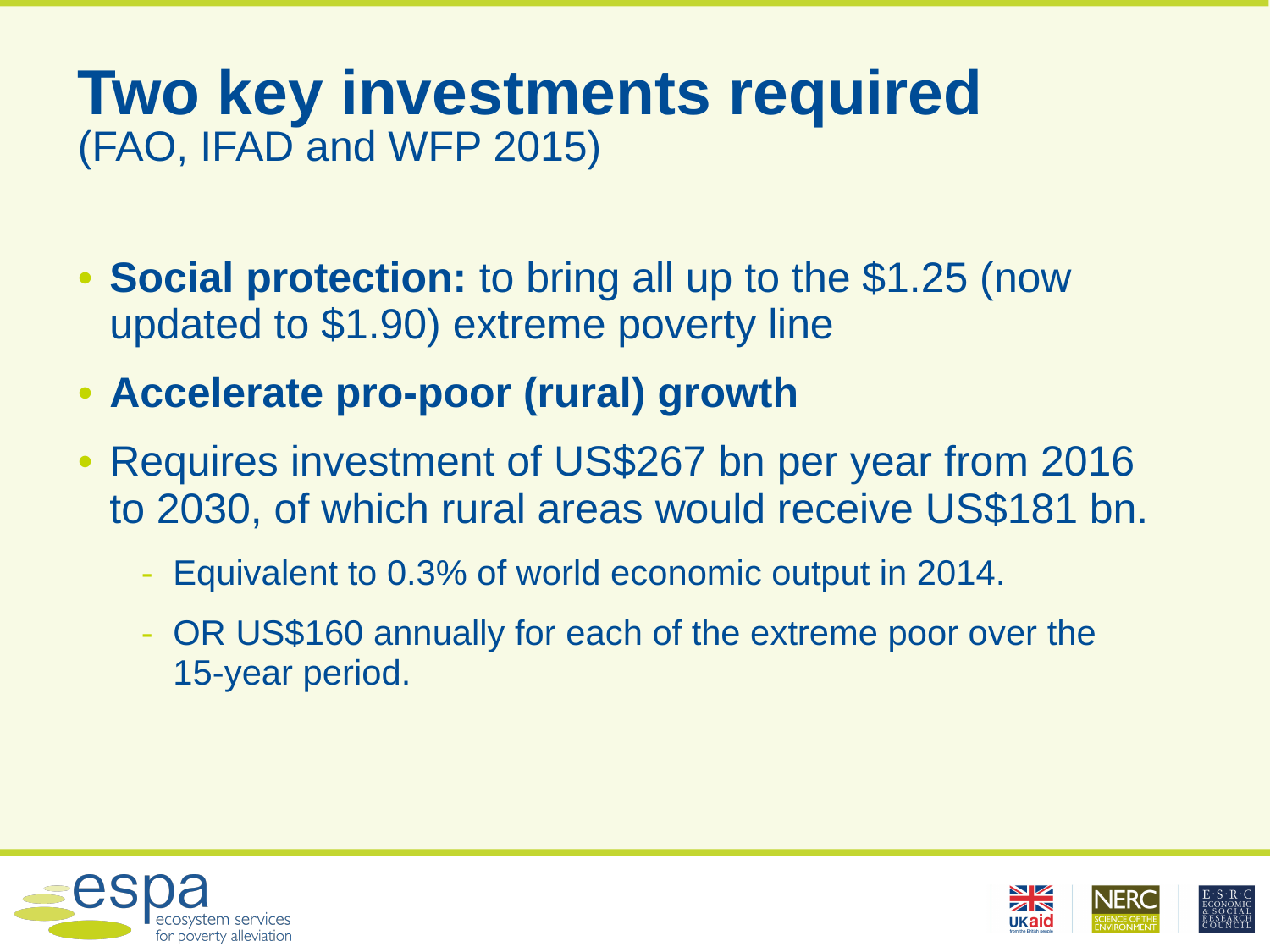

# Two key investments required (FAO, IFAD and WFP 2015)
Social protection: to bring all up to the $1.25 (now updated to $1.90) extreme poverty line
Accelerate pro-poor (rural) growth
Requires investment of US$267 bn per year from 2016 to 2030, of which rural areas would receive US$181 bn.
Equivalent to 0.3% of world economic output in 2014.
OR US$160 annually for each of the extreme poor over the
15-year period.